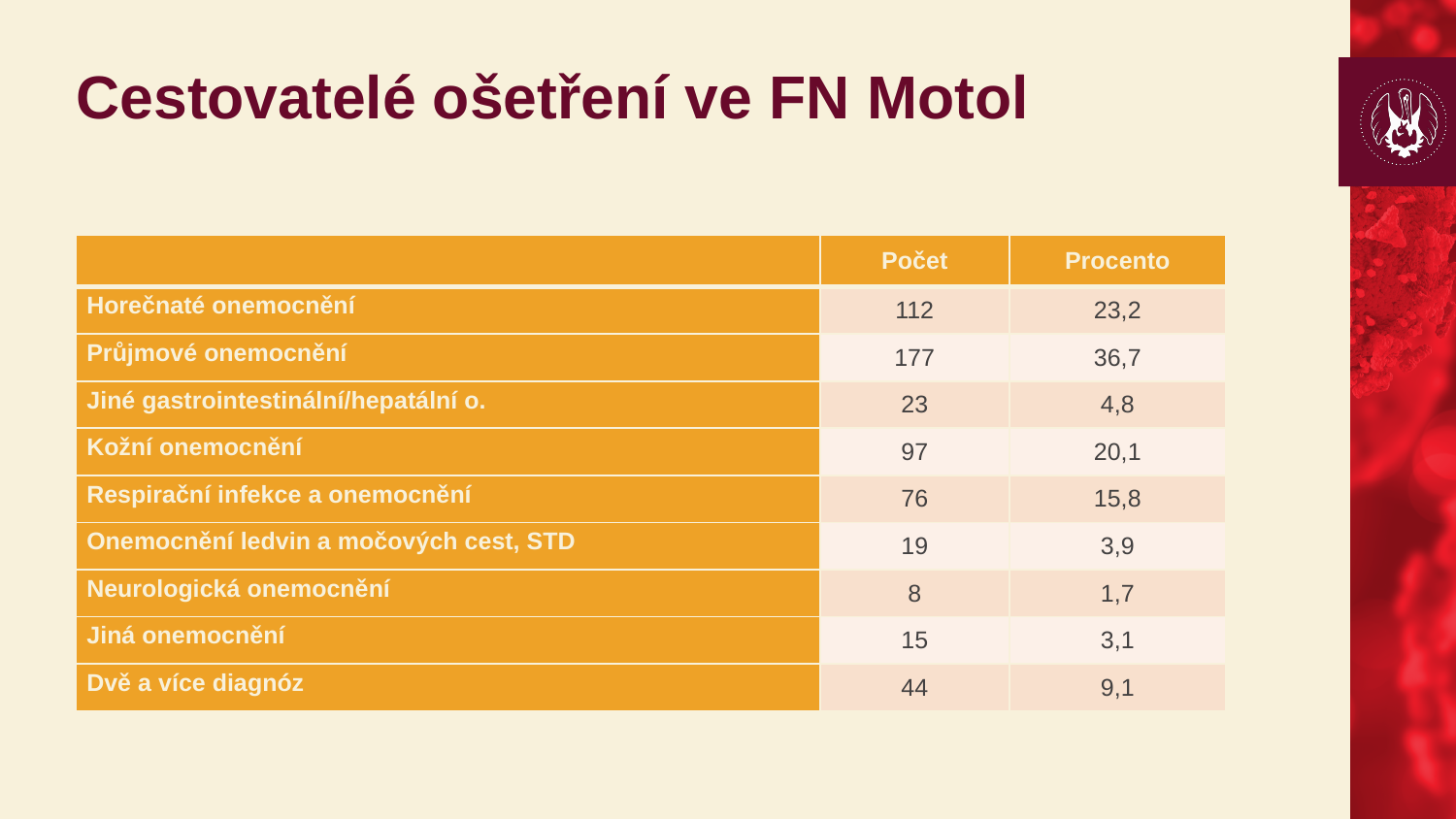

# Cestovatelé ošetření ve FN Motol
|  | Počet | Procento |
| --- | --- | --- |
| Horečnaté onemocnění | 112 | 23,2 |
| Průjmové onemocnění | 177 | 36,7 |
| Jiné gastrointestinální/hepatální o. | 23 | 4,8 |
| Kožní onemocnění | 97 | 20,1 |
| Respirační infekce a onemocnění | 76 | 15,8 |
| Onemocnění ledvin a močových cest, STD | 19 | 3,9 |
| Neurologická onemocnění | 8 | 1,7 |
| Jiná onemocnění | 15 | 3,1 |
| Dvě a více diagnóz | 44 | 9,1 |